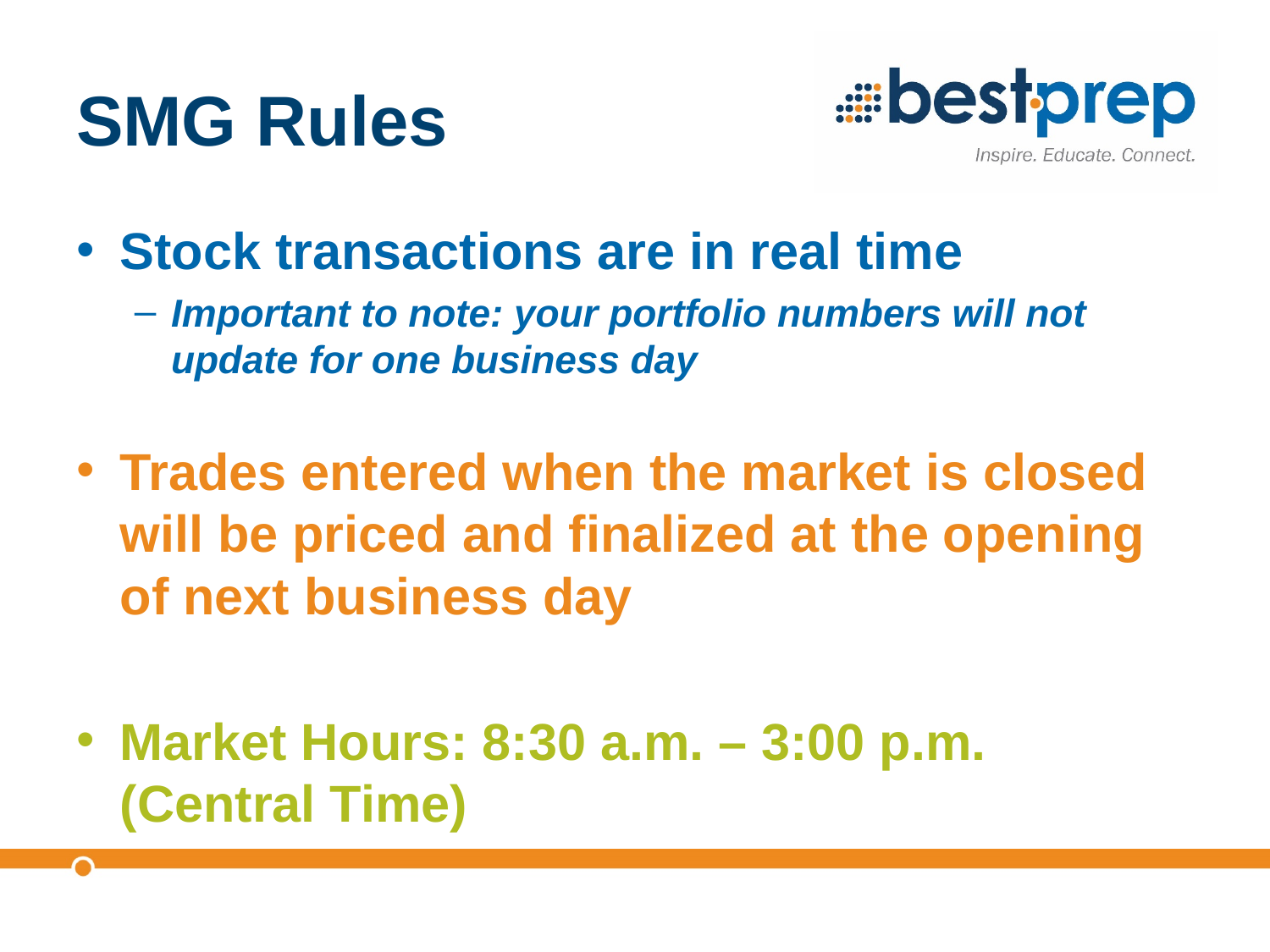

# SMG Rules
Stock transactions are in real time
Important to note: your portfolio numbers will not update for one business day
Trades entered when the market is closed will be priced and finalized at the opening of next business day

Market Hours: 8:30 a.m. – 3:00 p.m. (Central Time)